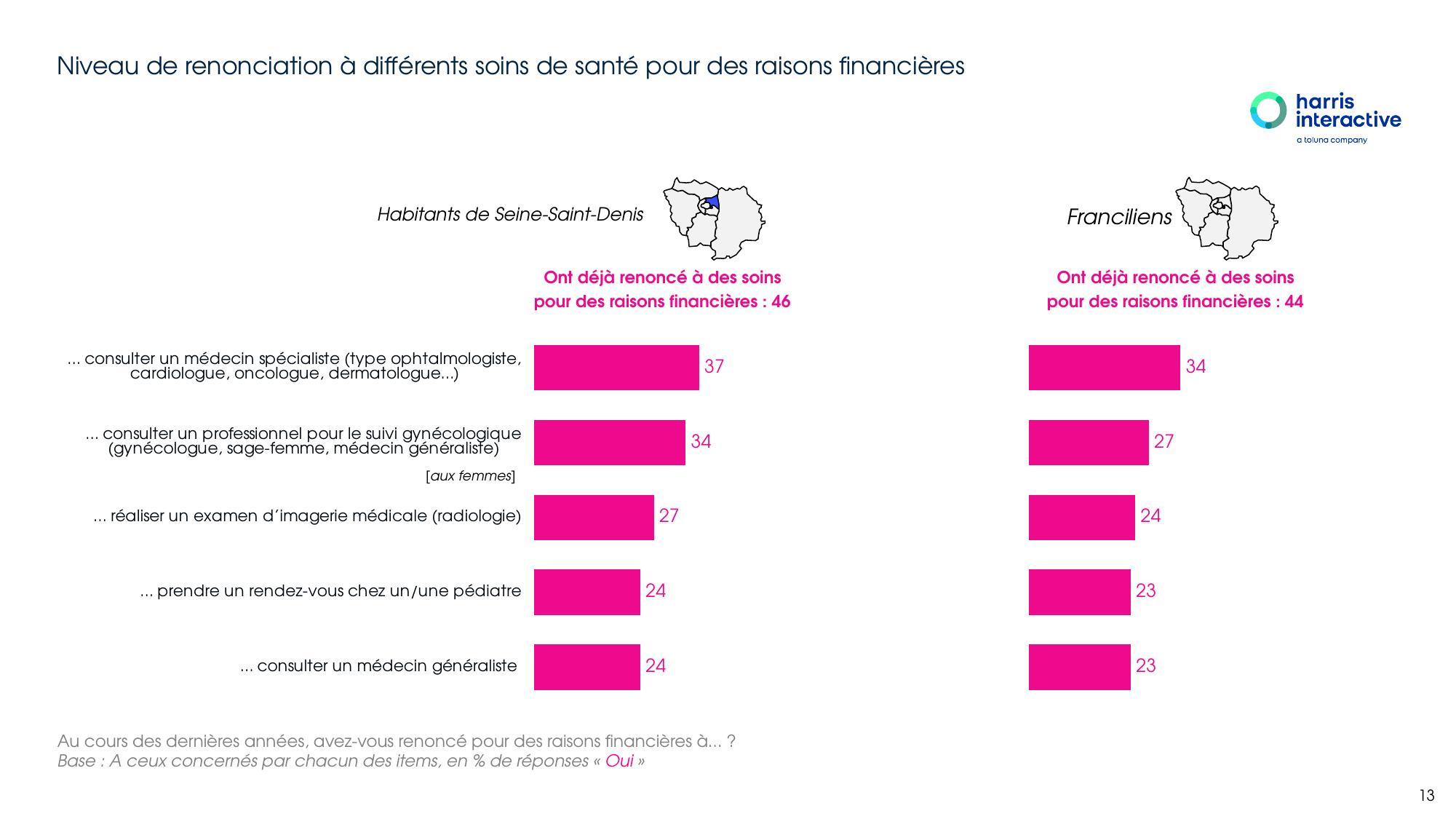

# Niveau de renonciation à différents soins de santé pour des raisons financières

Habitants de Seine-Saint-Denis
Franciliens
Ont déjà renoncé à des soins pour des raisons financières : 46
Ont déjà renoncé à des soins pour des raisons financières : 44

### Chart

| Category | Oui |
|---|---|
| … consulter un médecin spécialiste (type ophtalmologiste, cardiologue, oncologue, dermatologue…) | 37.0 |
| … consulter un professionnel pour le suivi gynécologique (gynécologue, sage-femme, médecin généraliste) | 34.0 |
| … réaliser un examen d’imagerie médicale (radiologie) | 27.0 |
| … prendre un rendez-vous chez un/une pédiatre | 24.0 |
| … consulter un médecin généraliste  | 24.0 |

### Chart

| Category | IDF |
|---|---|
| … consulter un médecin spécialiste (type ophtalmologiste, cardiologue, oncologue, dermatologue…) | 34.0 |
| … consulter un professionnel pour le suivi gynécologique (gynécologue, sage-femme, médecin généraliste) | 27.0 |
| … réaliser un examen d’imagerie médicale (radiologie) | 24.0 |
| … prendre un rendez-vous chez un/une pédiatre | 23.0 |
| … consulter un médecin généraliste  | 23.0 |
[aux femmes]
Au cours des dernières années, avez-vous renoncé pour des raisons financières à… ?
Base : A ceux concernés par chacun des items, en % de réponses « Oui »

13